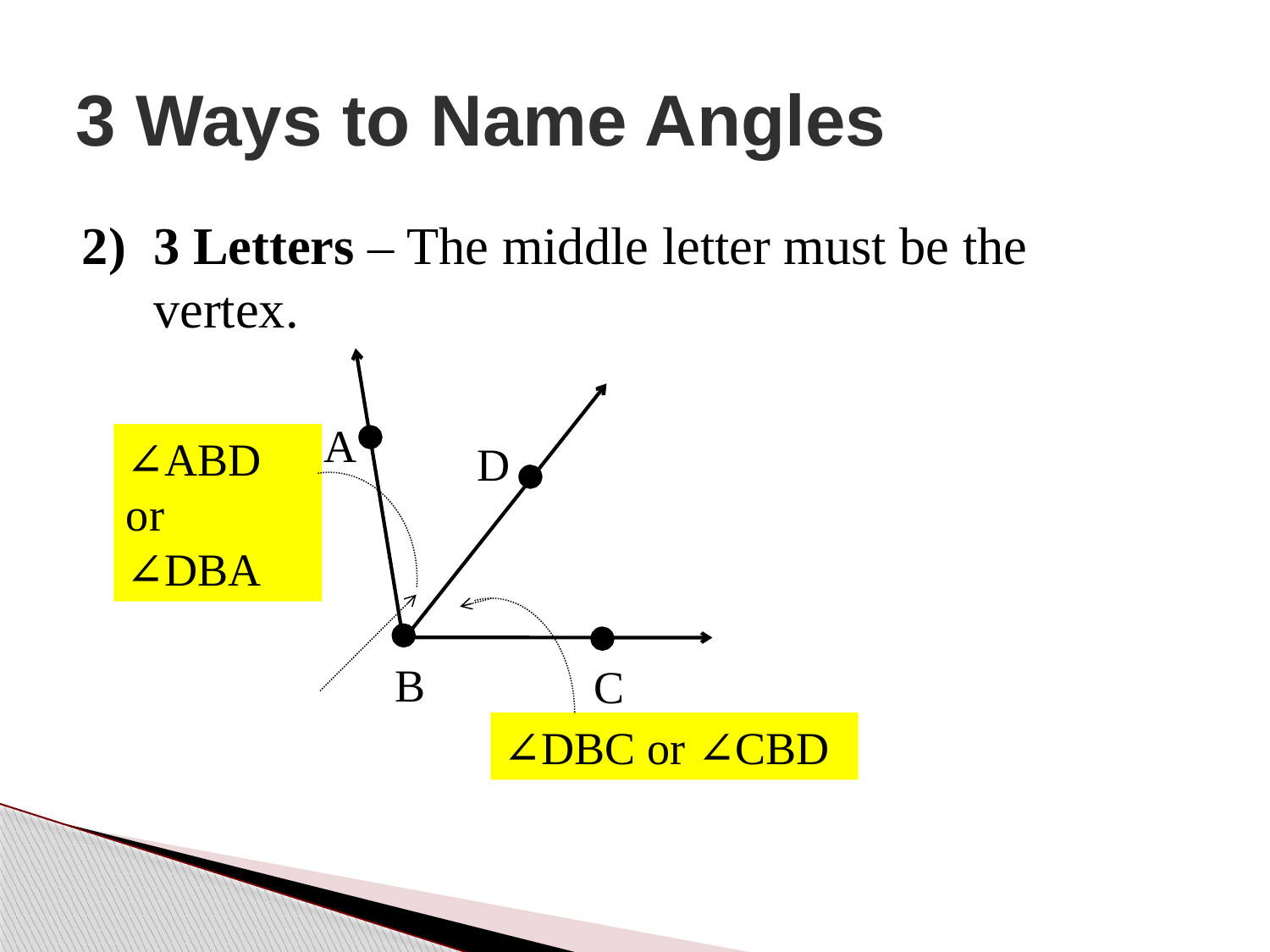

# 3 Ways to Name Angles
3 Letters – The middle letter must be the vertex.

D

B
C
A

∠ABD or ∠DBA

∠DBC or ∠CBD